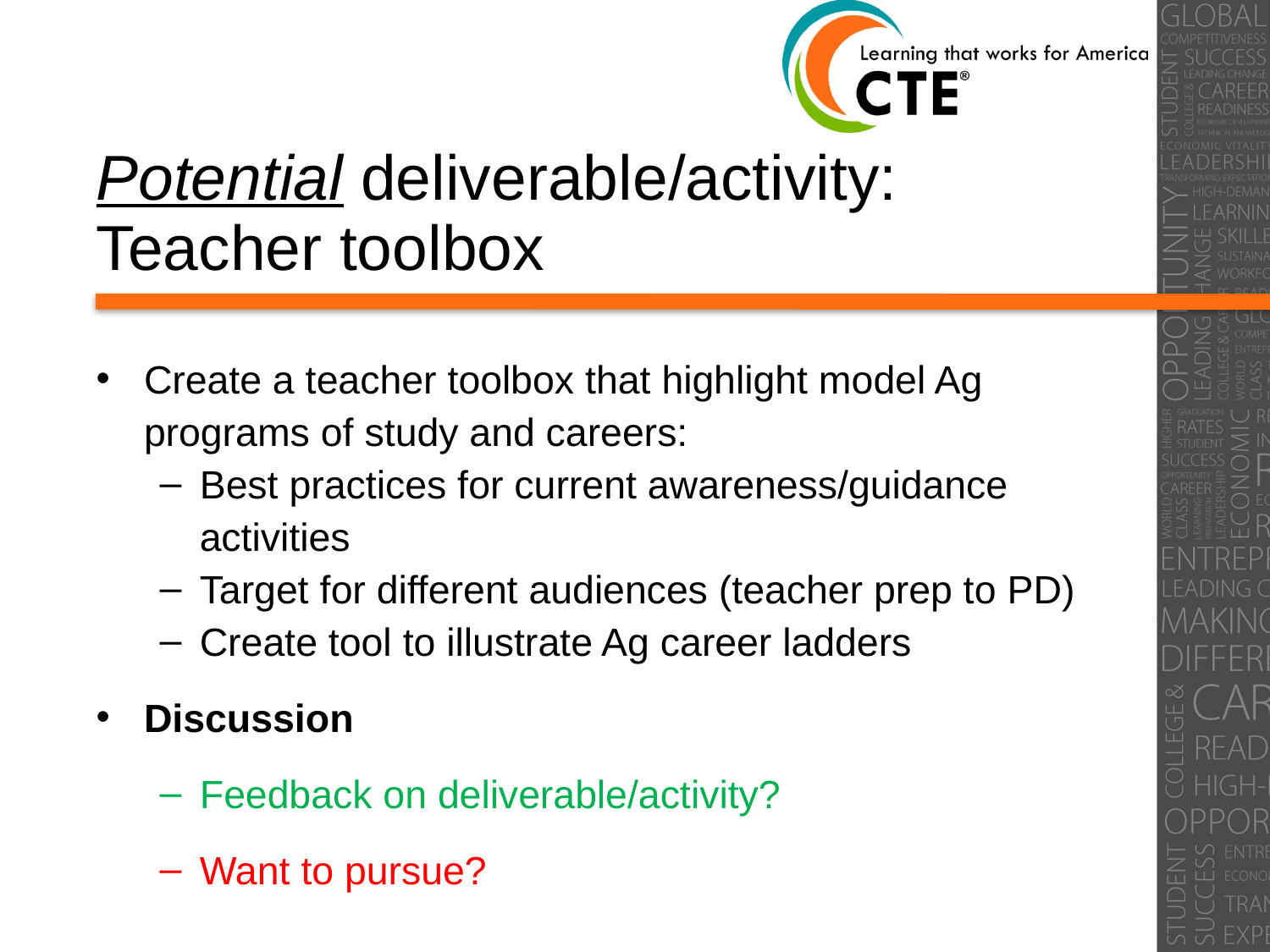

# Potential deliverable/activity: Teacher toolbox
Create a teacher toolbox that highlight model Ag programs of study and careers:
Best practices for current awareness/guidance activities
Target for different audiences (teacher prep to PD)
Create tool to illustrate Ag career ladders
Discussion
Feedback on deliverable/activity?
Want to pursue?